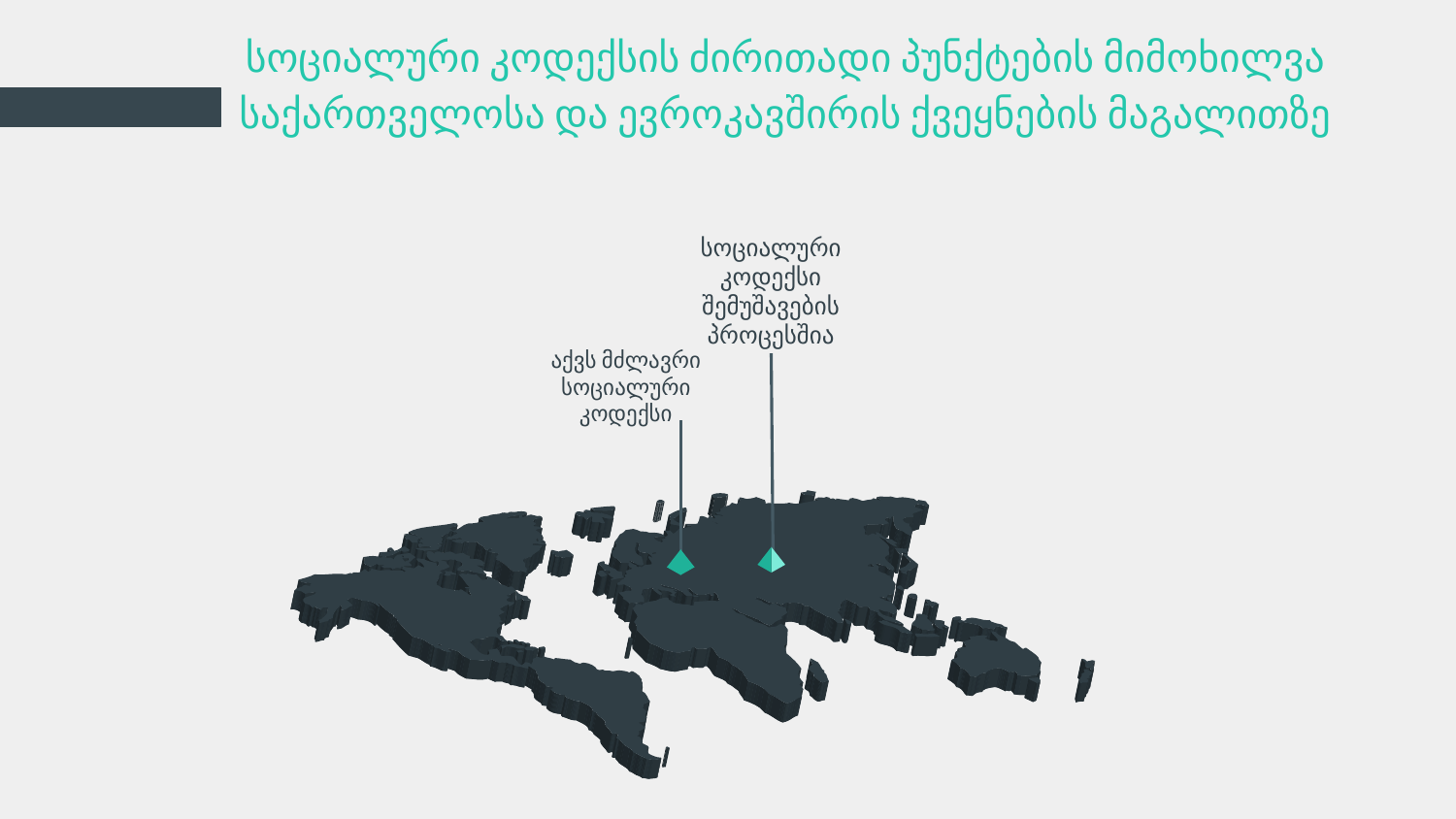

# სოციალური კოდექსის ძირითადი პუნქტების მიმოხილვა საქართველოსა და ევროკავშირის ქვეყნების მაგალითზე
სოციალური კოდექსი შემუშავების პროცესშია
აქვს მძლავრი სოციალური კოდექსი